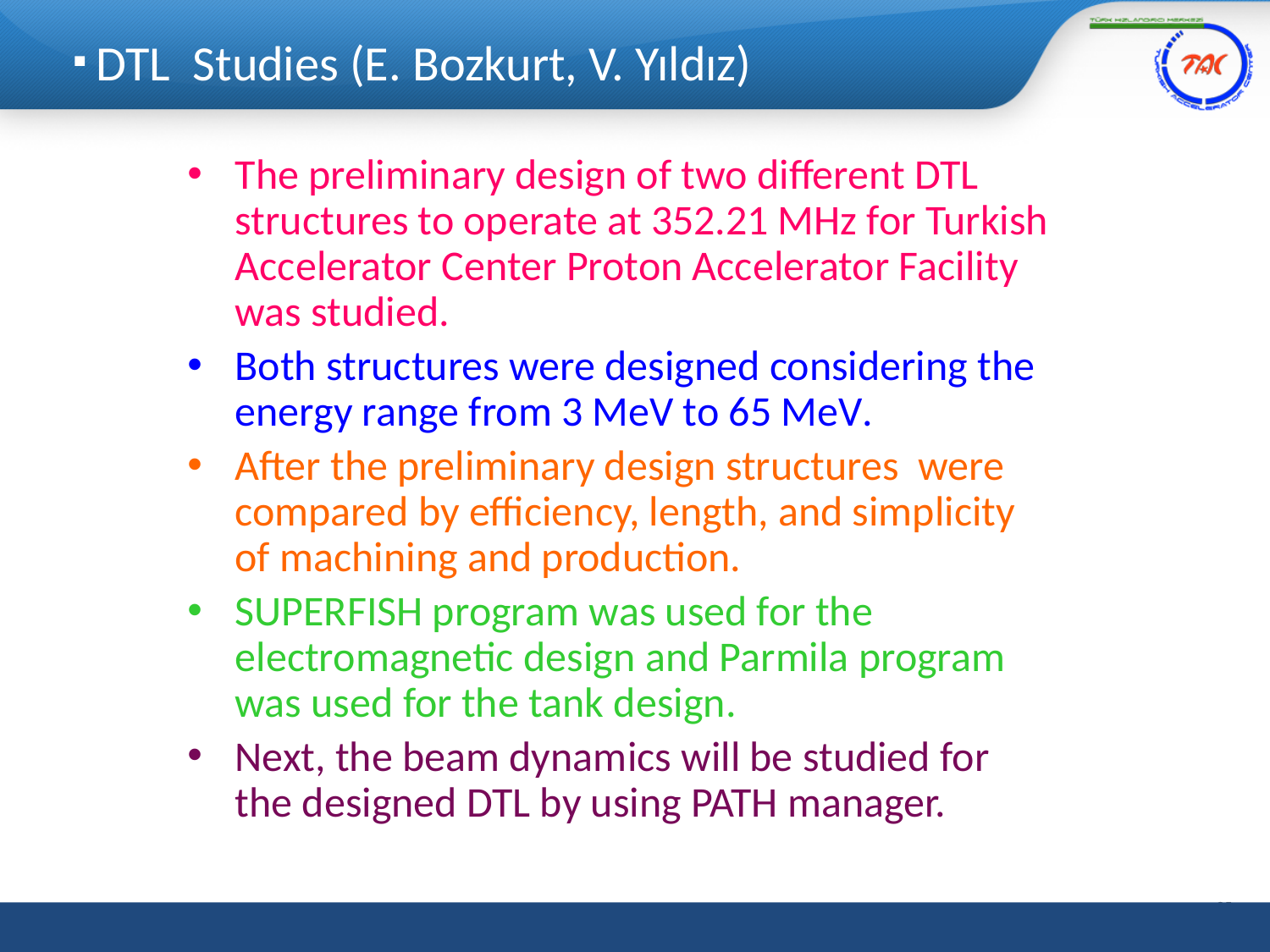

# DTL  Studies (E. Bozkurt, V. Yıldız)
The preliminary design of two different DTL structures to operate at 352.21 MHz for Turkish Accelerator Center Proton Accelerator Facility was studied.
Both structures were designed considering the energy range from 3 MeV to 65 MeV.
After the preliminary design structures  were compared by efficiency, length, and simplicity of machining and production.
SUPERFISH program was used for the electromagnetic design and Parmila program was used for the tank design.
Next, the beam dynamics will be studied for the designed DTL by using PATH manager.

25